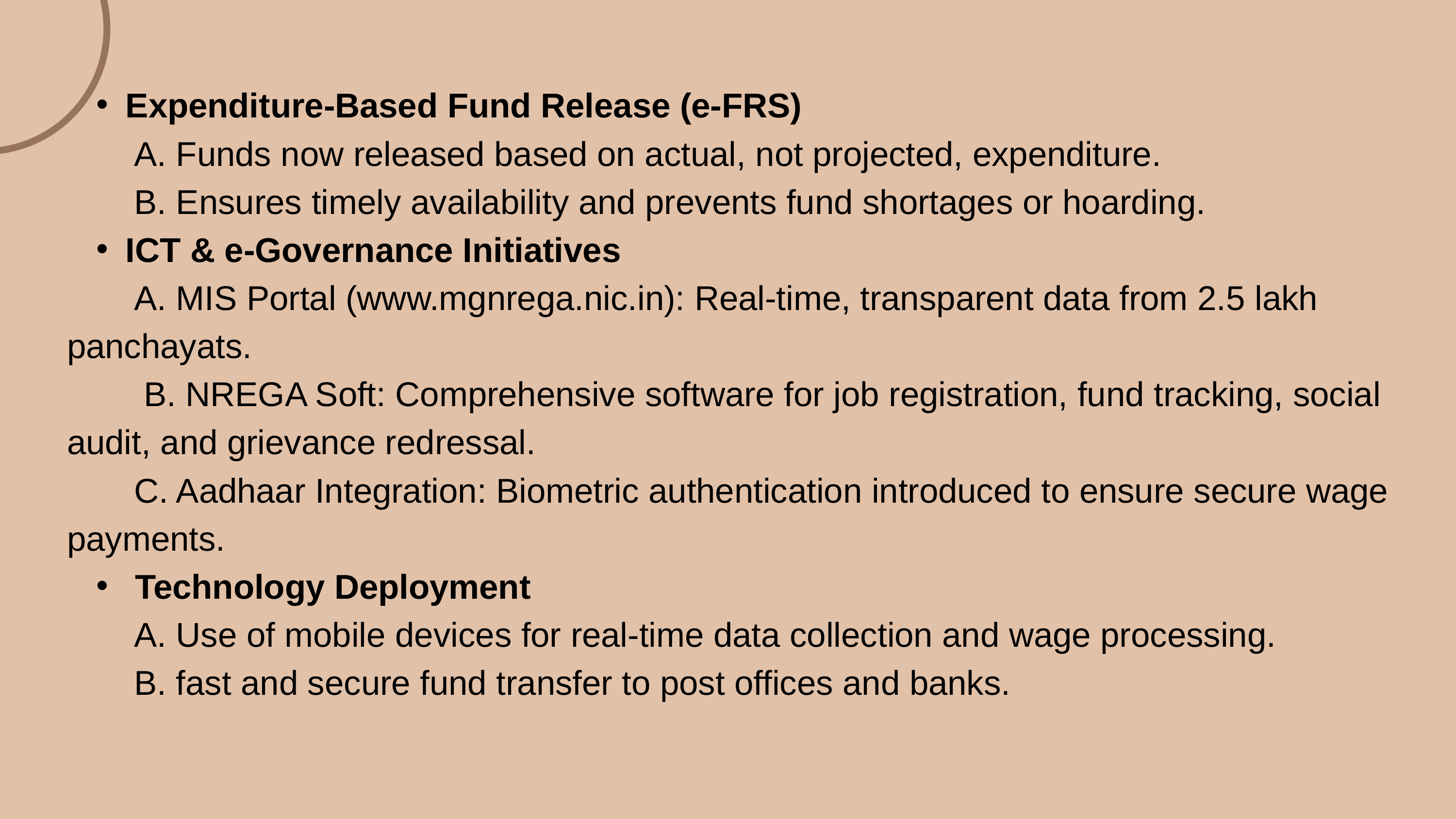

Expenditure-Based Fund Release (e-FRS)
       A. Funds now released based on actual, not projected, expenditure.
       B. Ensures timely availability and prevents fund shortages or hoarding.
ICT & e-Governance Initiatives
       A. MIS Portal (www.mgnrega.nic.in): Real-time, transparent data from 2.5 lakh panchayats.
        B. NREGA Soft: Comprehensive software for job registration, fund tracking, social audit, and grievance redressal.
       C. Aadhaar Integration: Biometric authentication introduced to ensure secure wage payments.
 Technology Deployment
       A. Use of mobile devices for real-time data collection and wage processing.
       B. fast and secure fund transfer to post offices and banks.